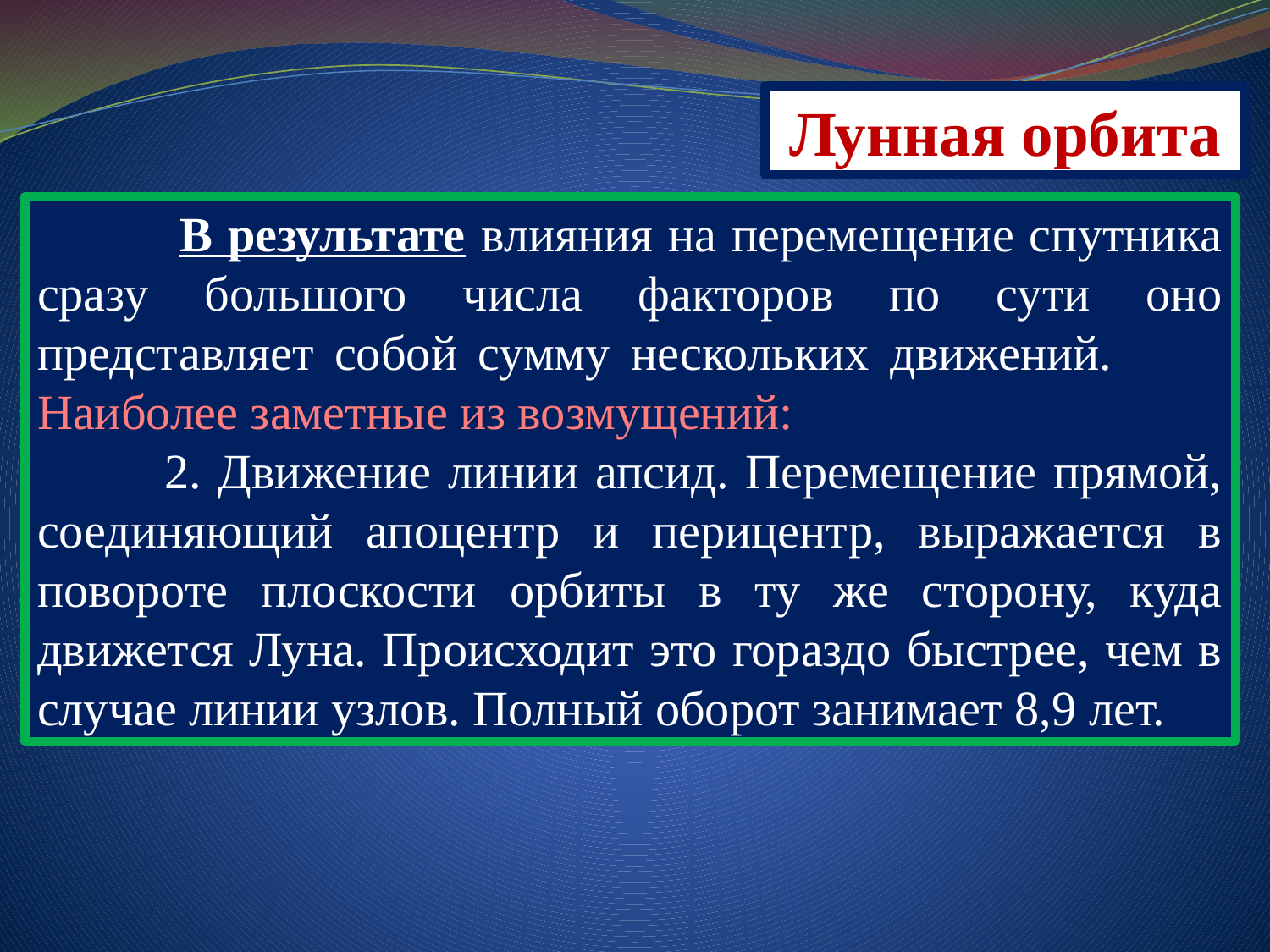

Лунная орбита
	 В результате влияния на перемещение спутника сразу большого числа факторов по сути оно представляет собой сумму нескольких движений. 	Наиболее заметные из возмущений:
	2. Движение линии апсид. Перемещение прямой, соединяющий апоцентр и перицентр, выражается в повороте плоскости орбиты в ту же сторону, куда движется Луна. Происходит это гораздо быстрее, чем в случае линии узлов. Полный оборот занимает 8,9 лет.